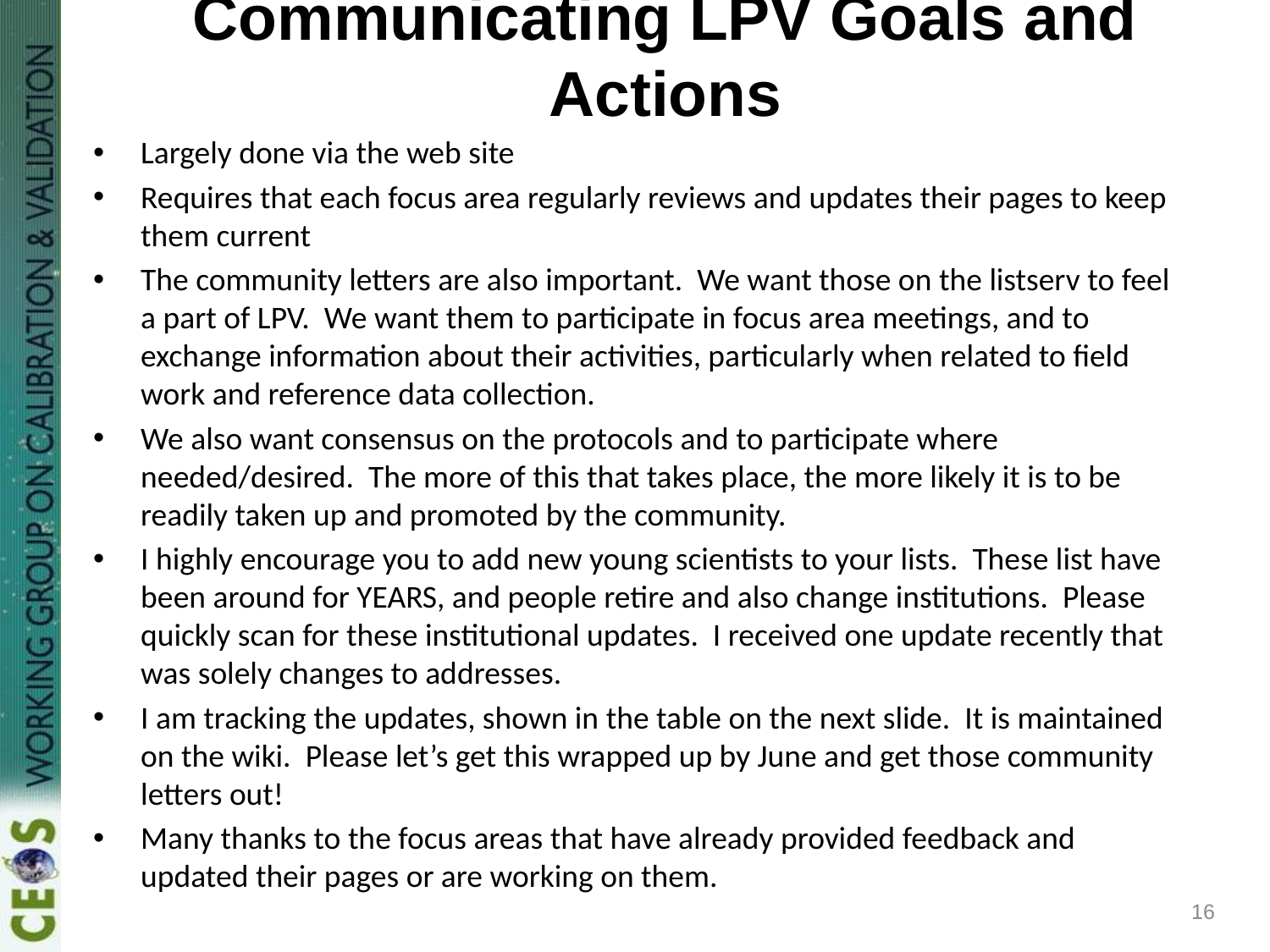

# Communicating LPV Goals and Actions
Largely done via the web site
Requires that each focus area regularly reviews and updates their pages to keep them current
The community letters are also important.  We want those on the listserv to feel a part of LPV.  We want them to participate in focus area meetings, and to exchange information about their activities, particularly when related to field work and reference data collection.
We also want consensus on the protocols and to participate where needed/desired.  The more of this that takes place, the more likely it is to be readily taken up and promoted by the community.
I highly encourage you to add new young scientists to your lists.  These list have been around for YEARS, and people retire and also change institutions.  Please quickly scan for these institutional updates.  I received one update recently that was solely changes to addresses.
I am tracking the updates, shown in the table on the next slide.  It is maintained on the wiki.  Please let’s get this wrapped up by June and get those community letters out!
Many thanks to the focus areas that have already provided feedback and updated their pages or are working on them.

16